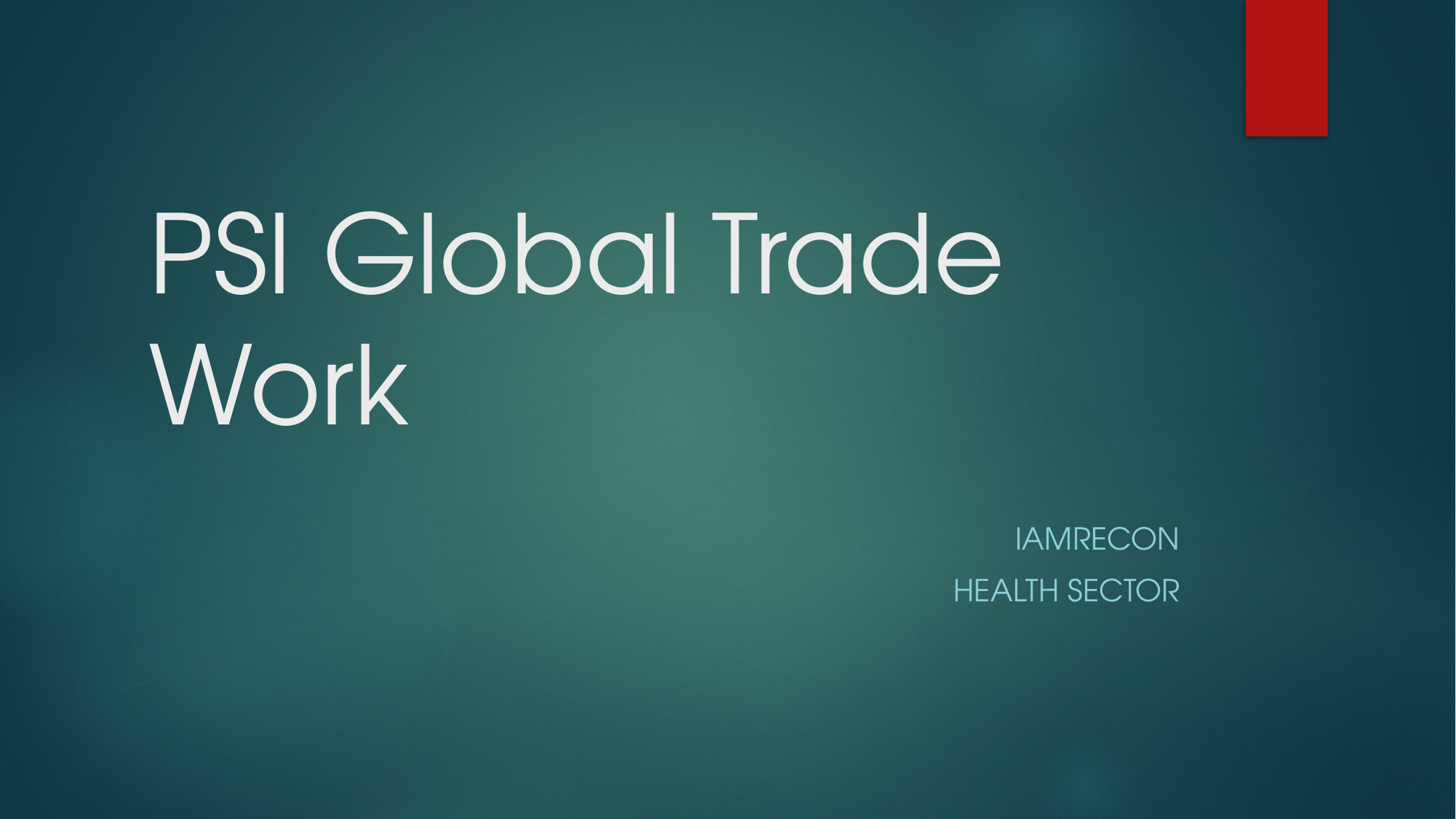

# PSI Global Trade Work
IAMRECON
Health Sector